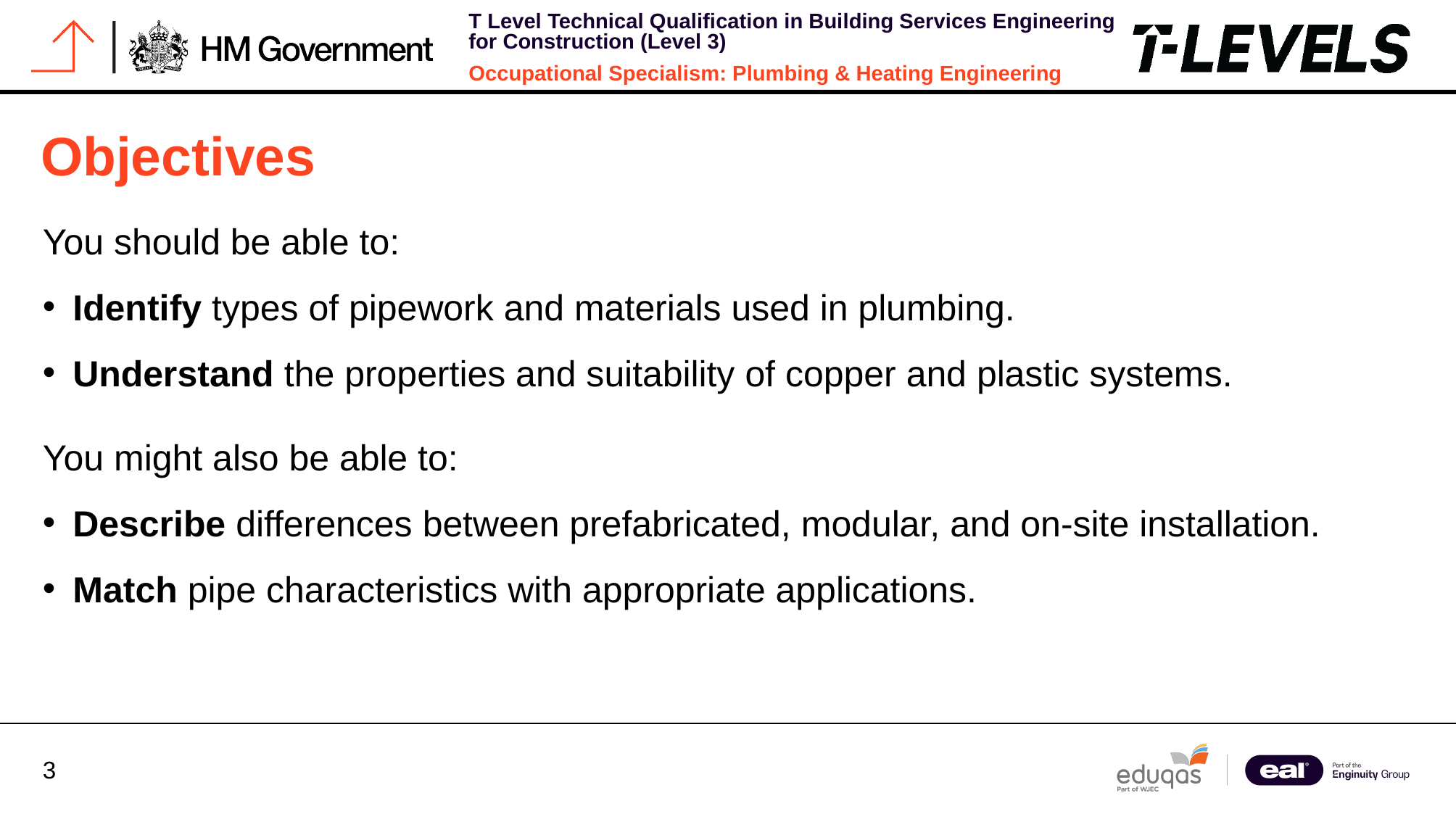

# Objectives
You should be able to:
Identify types of pipework and materials used in plumbing.
Understand the properties and suitability of copper and plastic systems.
You might also be able to:
Describe differences between prefabricated, modular, and on-site installation.
Match pipe characteristics with appropriate applications.